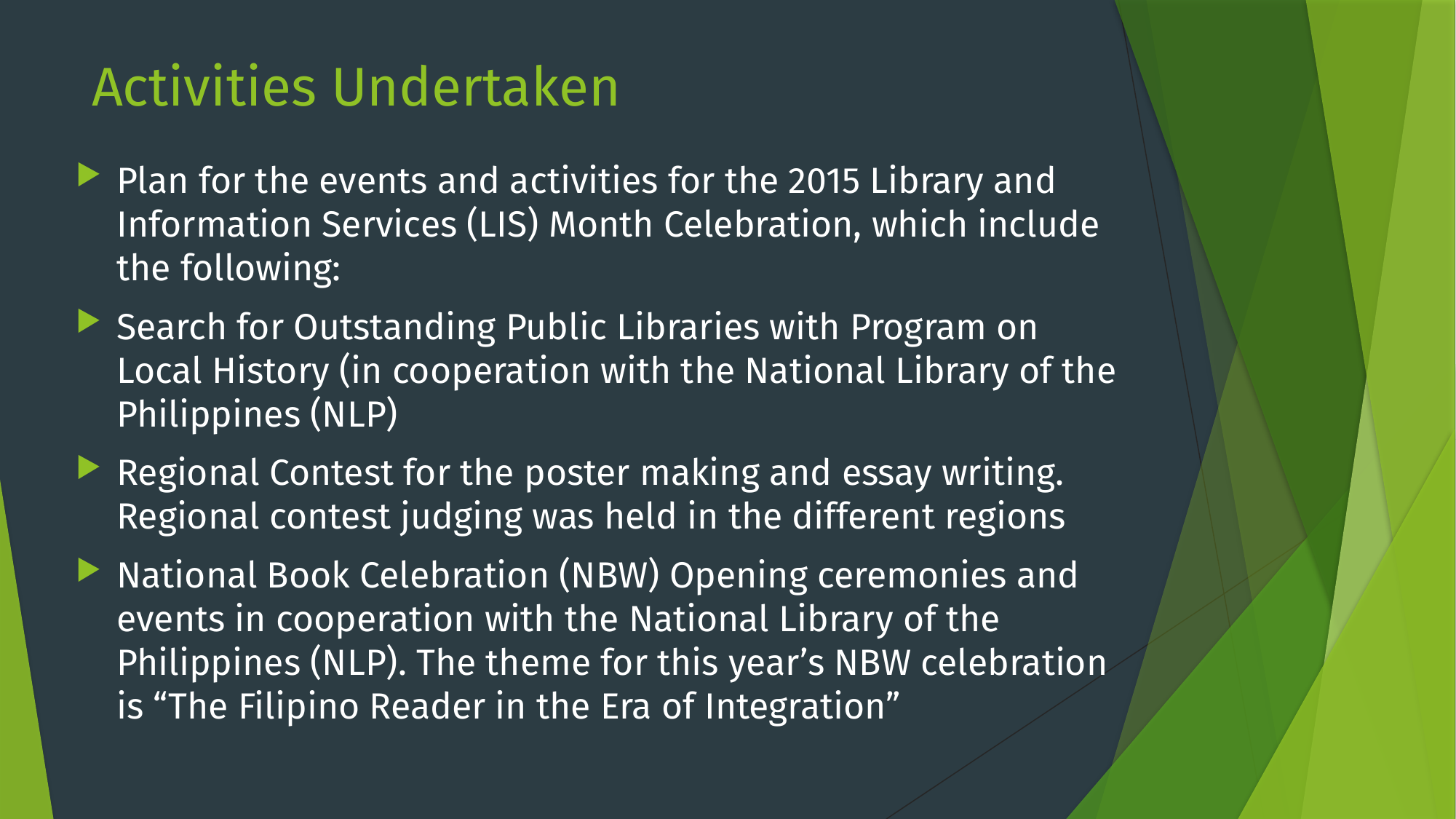

# Activities Undertaken
Plan for the events and activities for the 2015 Library and Information Services (LIS) Month Celebration, which include the following:
Search for Outstanding Public Libraries with Program on Local History (in cooperation with the National Library of the Philippines (NLP)
Regional Contest for the poster making and essay writing. Regional contest judging was held in the different regions
National Book Celebration (NBW) Opening ceremonies and events in cooperation with the National Library of the Philippines (NLP). The theme for this year’s NBW celebration is “The Filipino Reader in the Era of Integration”